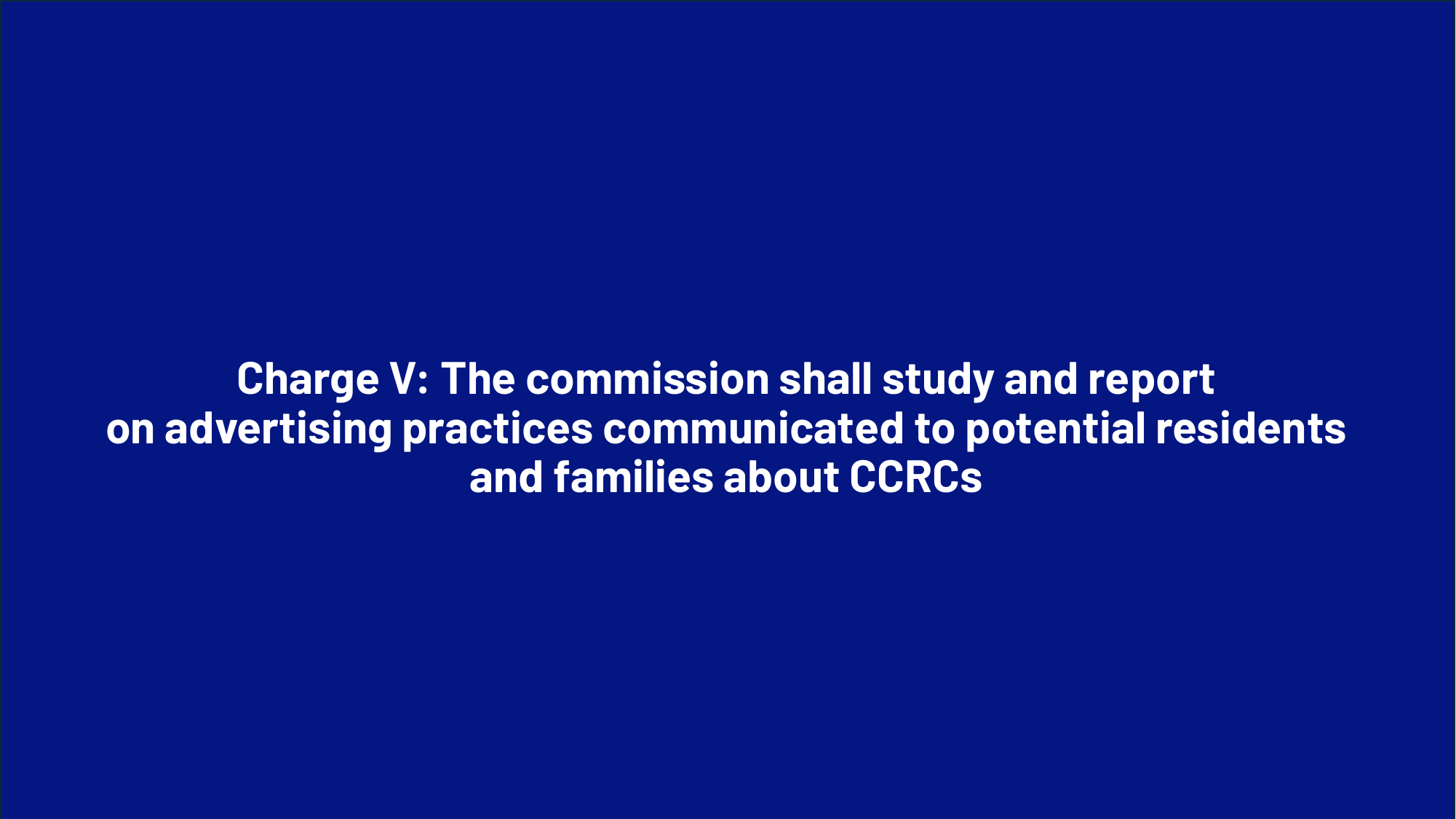

# Charge V: The commission shall study and report on advertising practices communicated to potential residents and families about CCRCs
37